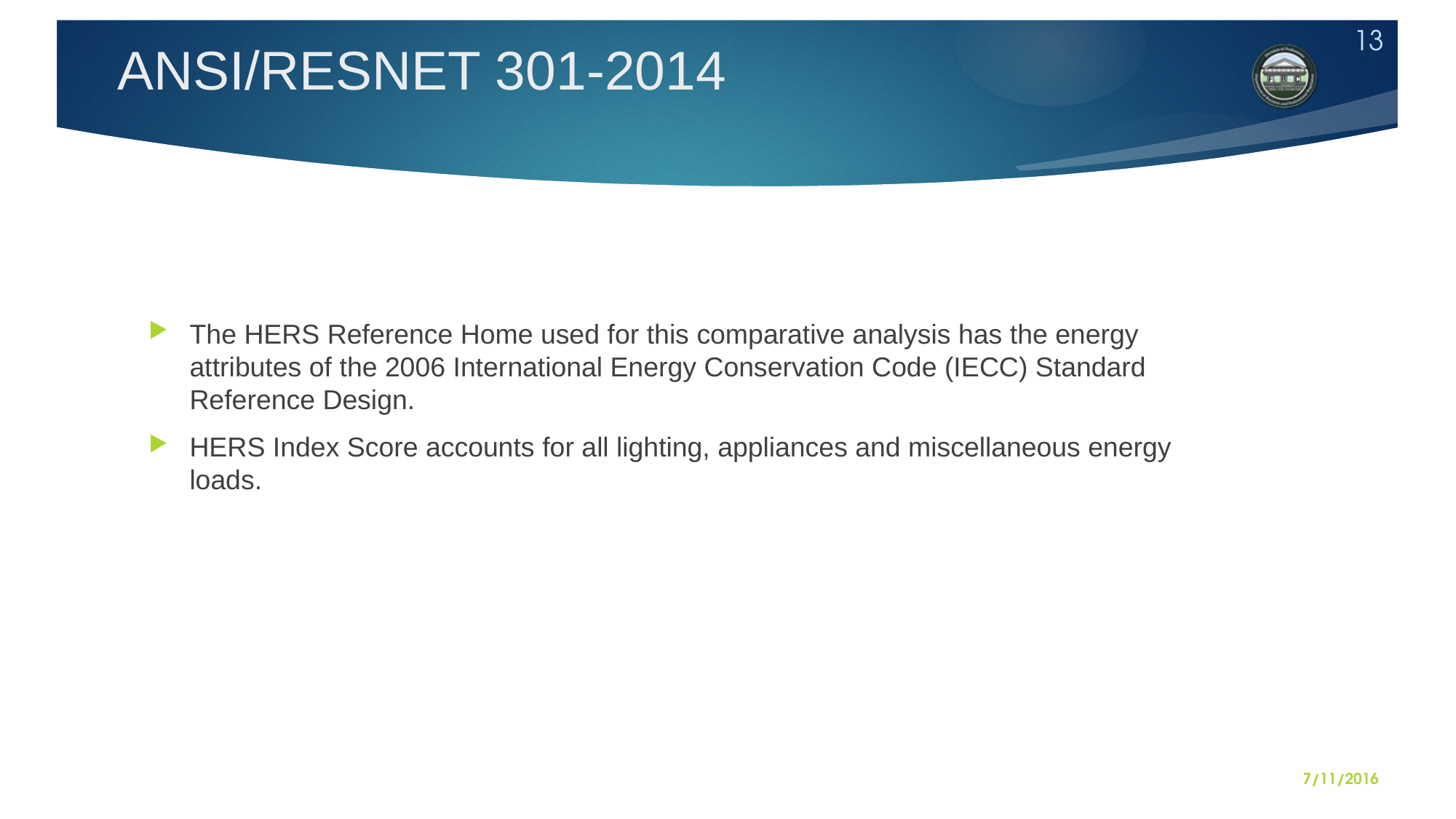

# ANSI/RESNET 301-2014
The HERS Reference Home used for this comparative analysis has the energy attributes of the 2006 International Energy Conservation Code (IECC) Standard Reference Design.
HERS Index Score accounts for all lighting, appliances and miscellaneous energy loads.

7/11/2016